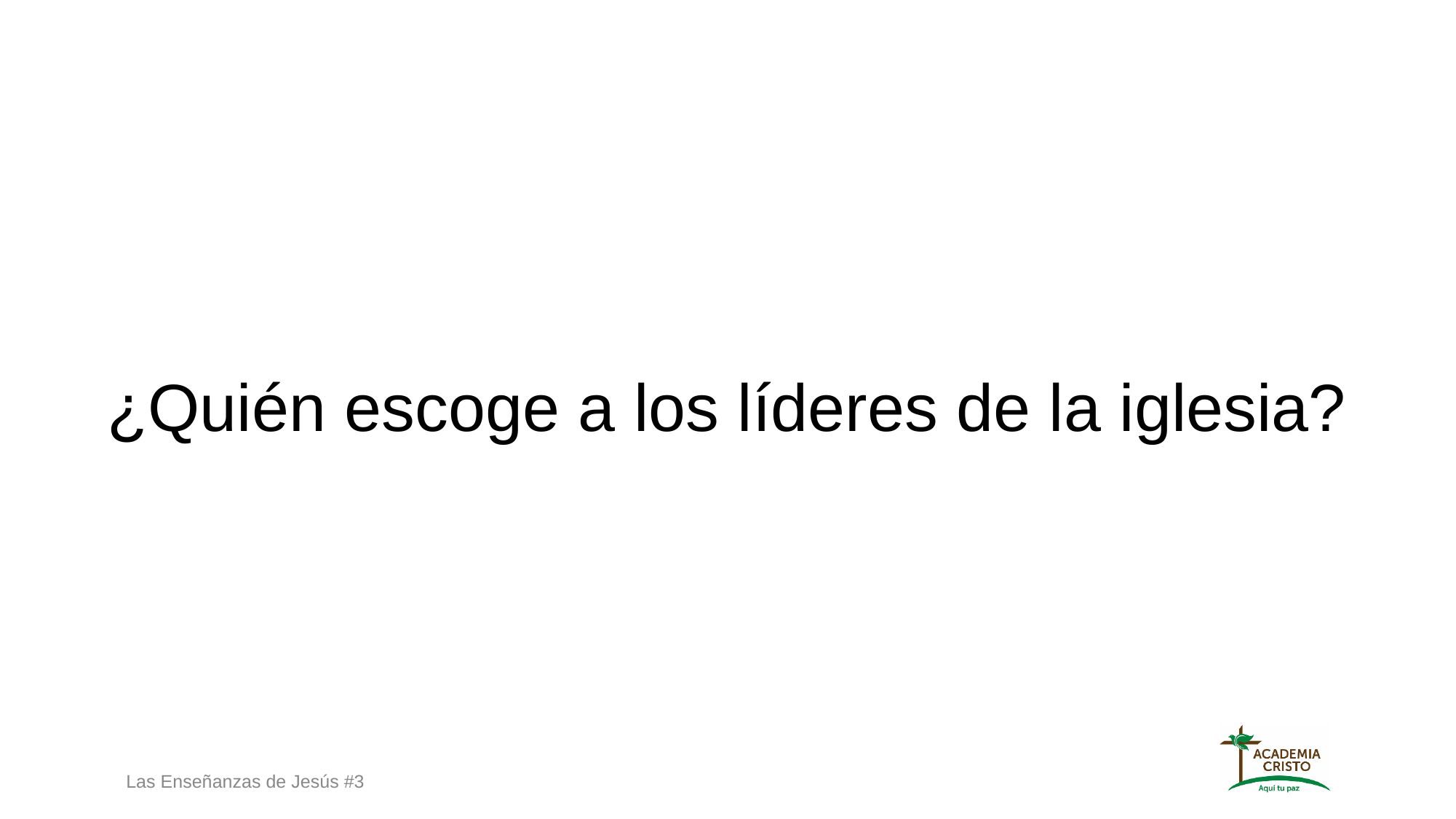

# ¿Quién escoge a los líderes de la iglesia?
Las Enseñanzas de Jesús #3